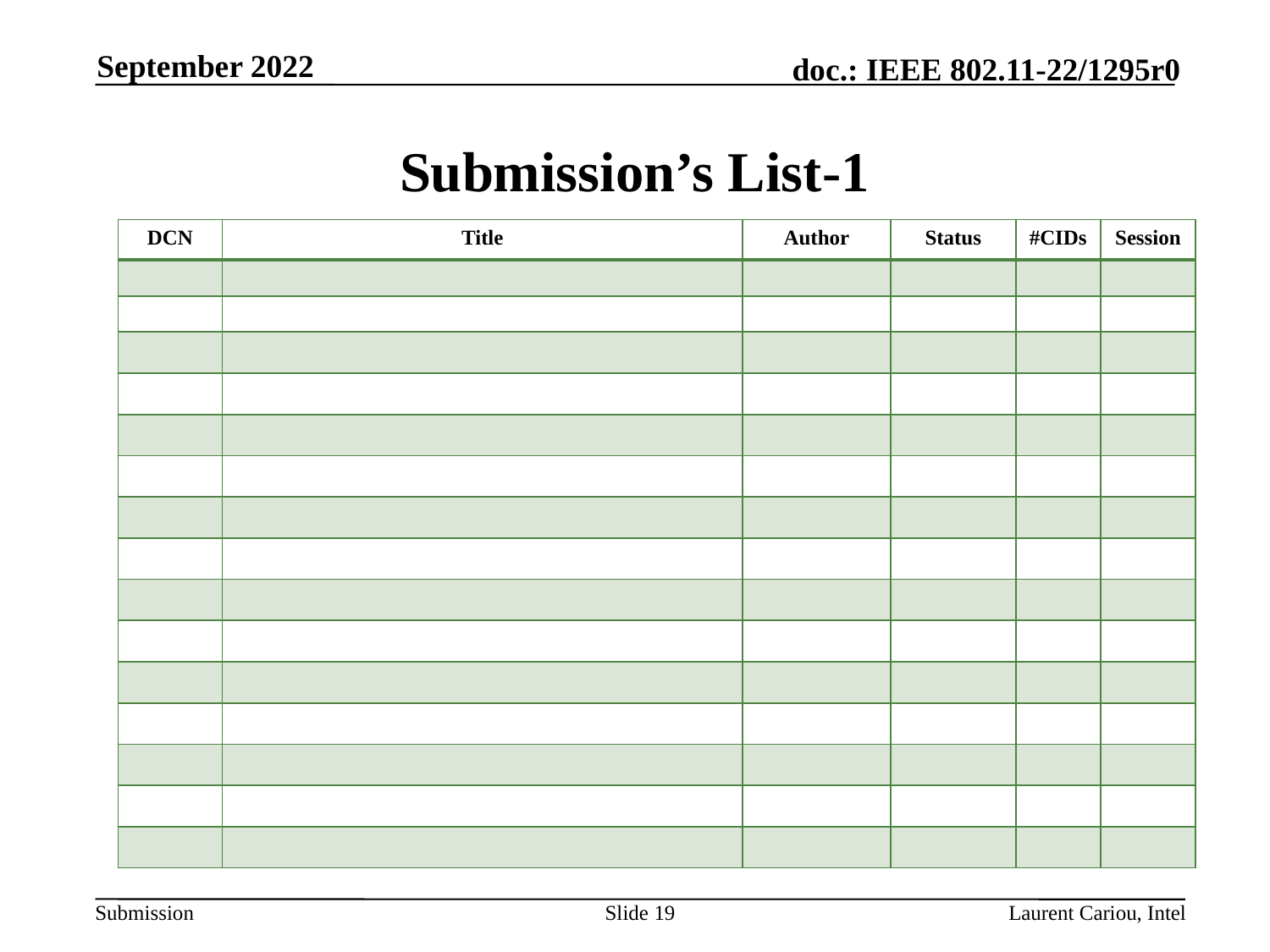

September 2022
# Submission’s List-1
| DCN | Title | Author | Status | #CIDs | Session |
| --- | --- | --- | --- | --- | --- |
|  |  |  |  |  |  |
|  |  |  |  |  |  |
|  |  |  |  |  |  |
|  |  |  |  |  |  |
|  |  |  |  |  |  |
|  |  |  |  |  |  |
|  |  |  |  |  |  |
|  |  |  |  |  |  |
|  |  |  |  |  |  |
|  |  |  |  |  |  |
|  |  |  |  |  |  |
|  |  |  |  |  |  |
|  |  |  |  |  |  |
|  |  |  |  |  |  |
|  |  |  |  |  |  |
Slide 19
Laurent Cariou, Intel